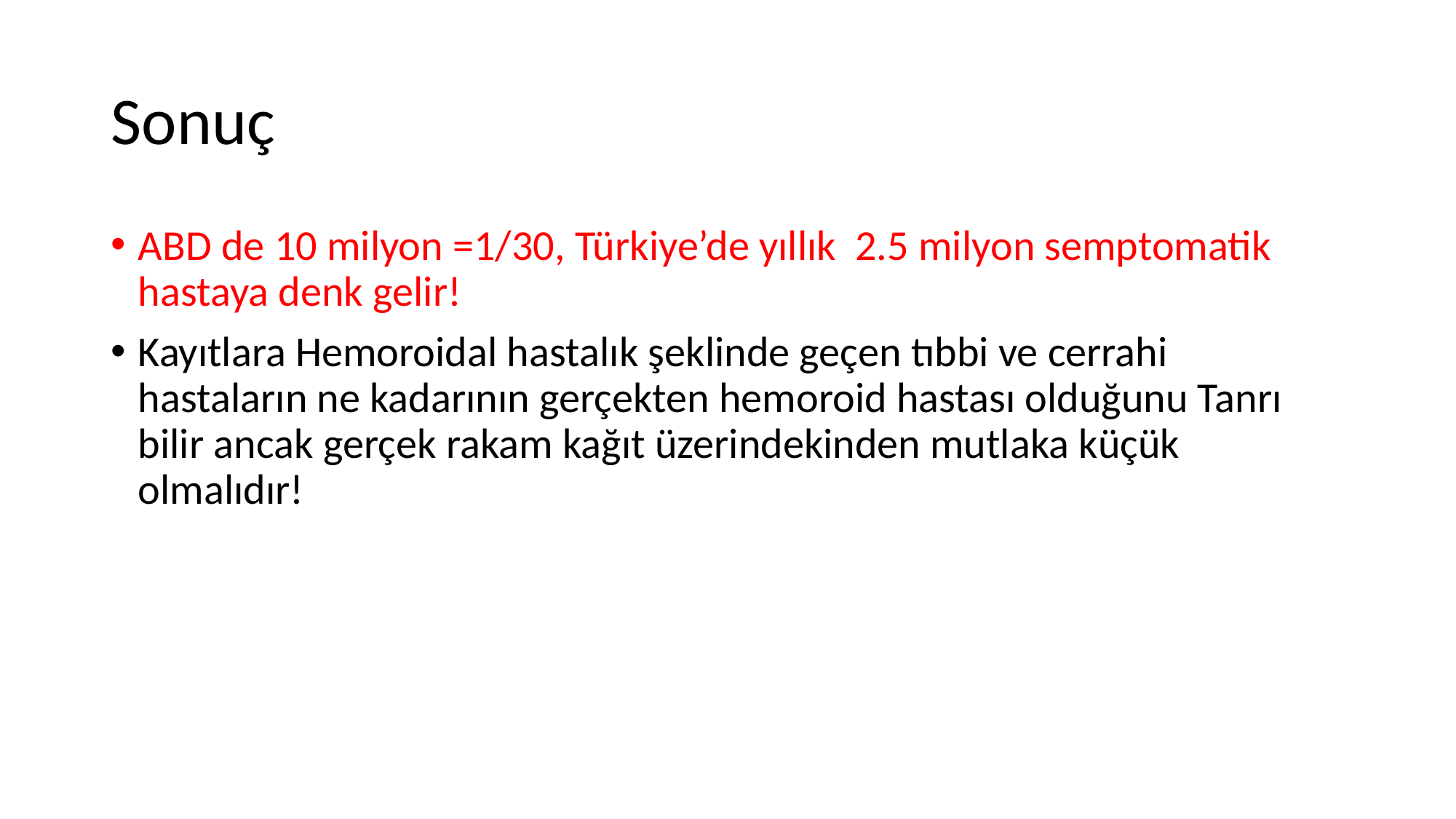

# Sonuç
ABD de 10 milyon =1/30, Türkiye’de yıllık  2.5 milyon semptomatik hastaya denk gelir!
Kayıtlara Hemoroidal hastalık şeklinde geçen tıbbi ve cerrahi hastaların ne kadarının gerçekten hemoroid hastası olduğunu Tanrı bilir ancak gerçek rakam kağıt üzerindekinden mutlaka küçük olmalıdır!